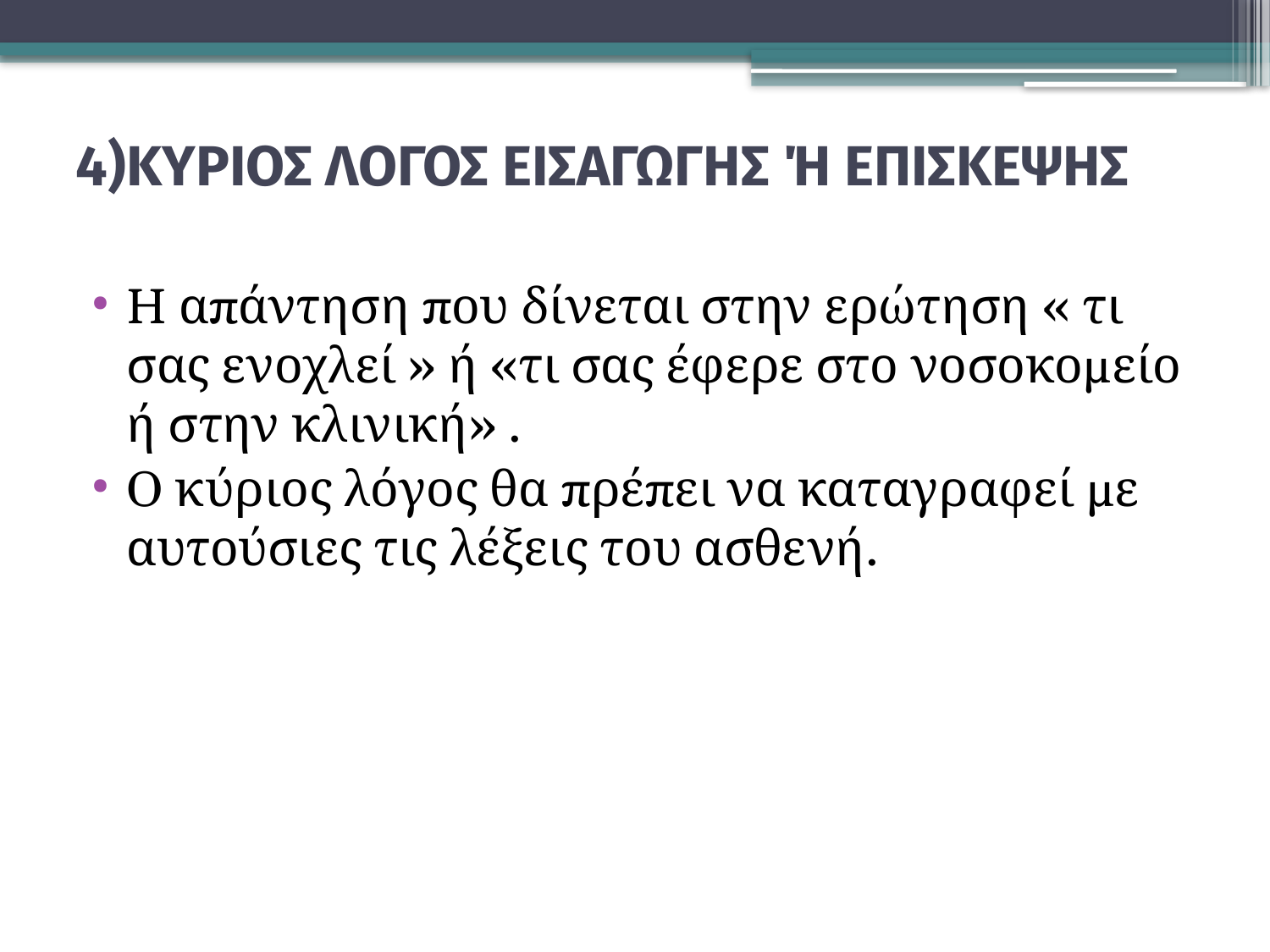

# 4)ΚΥΡΙΟΣ ΛΟΓΟΣ ΕΙΣΑΓΩΓΗΣ Ή ΕΠΙΣΚΕΨΗΣ
Η απάντηση που δίνεται στην ερώτηση « τι σας ενοχλεί » ή «τι σας έφερε στο νοσοκομείο ή στην κλινική» .
Ο κύριος λόγος θα πρέπει να καταγραφεί με αυτούσιες τις λέξεις του ασθενή.